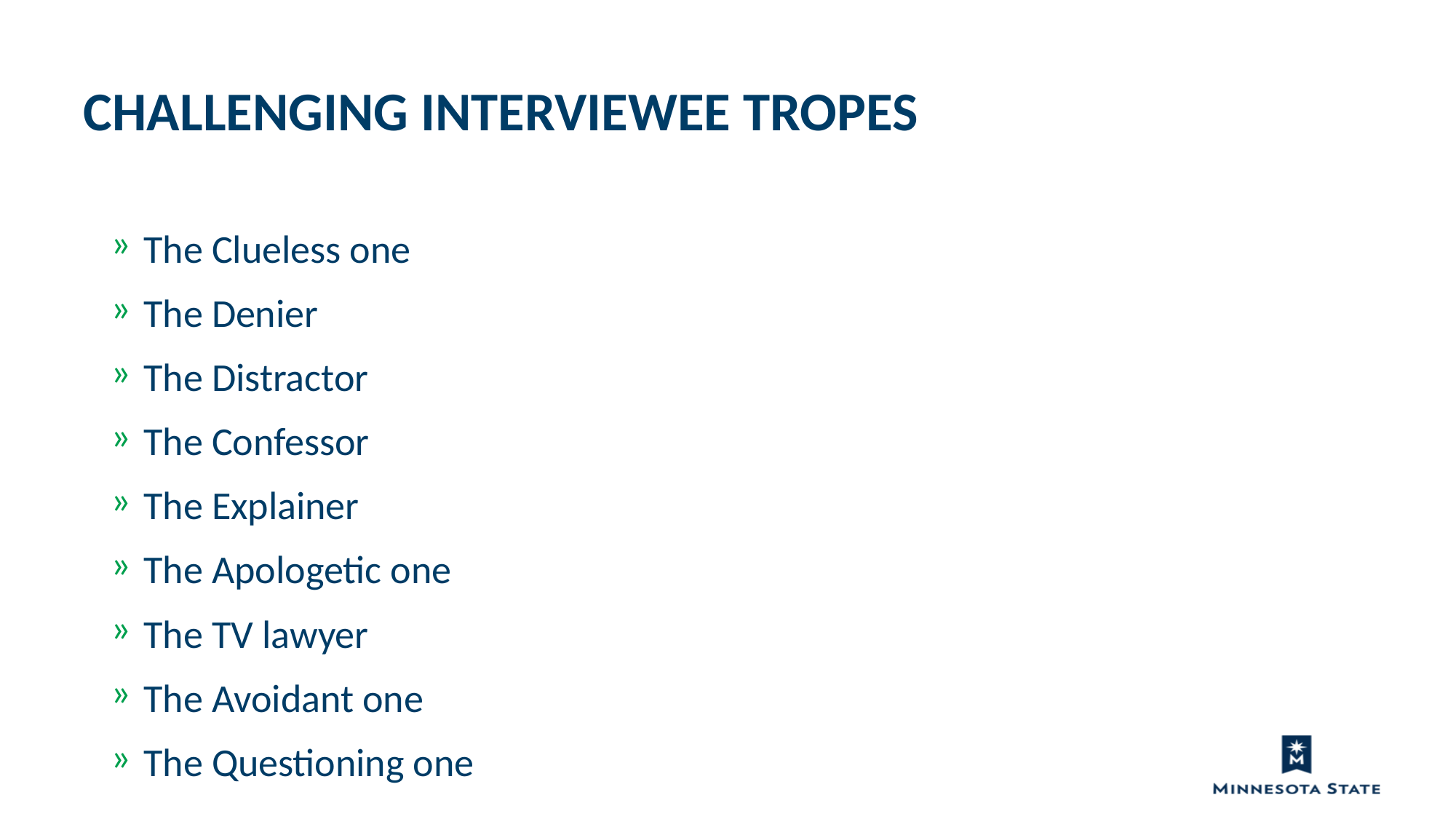

Challenging interviewee tropes
The Clueless one
The Denier
The Distractor
The Confessor
The Explainer
The Apologetic one
The TV lawyer
The Avoidant one
The Questioning one